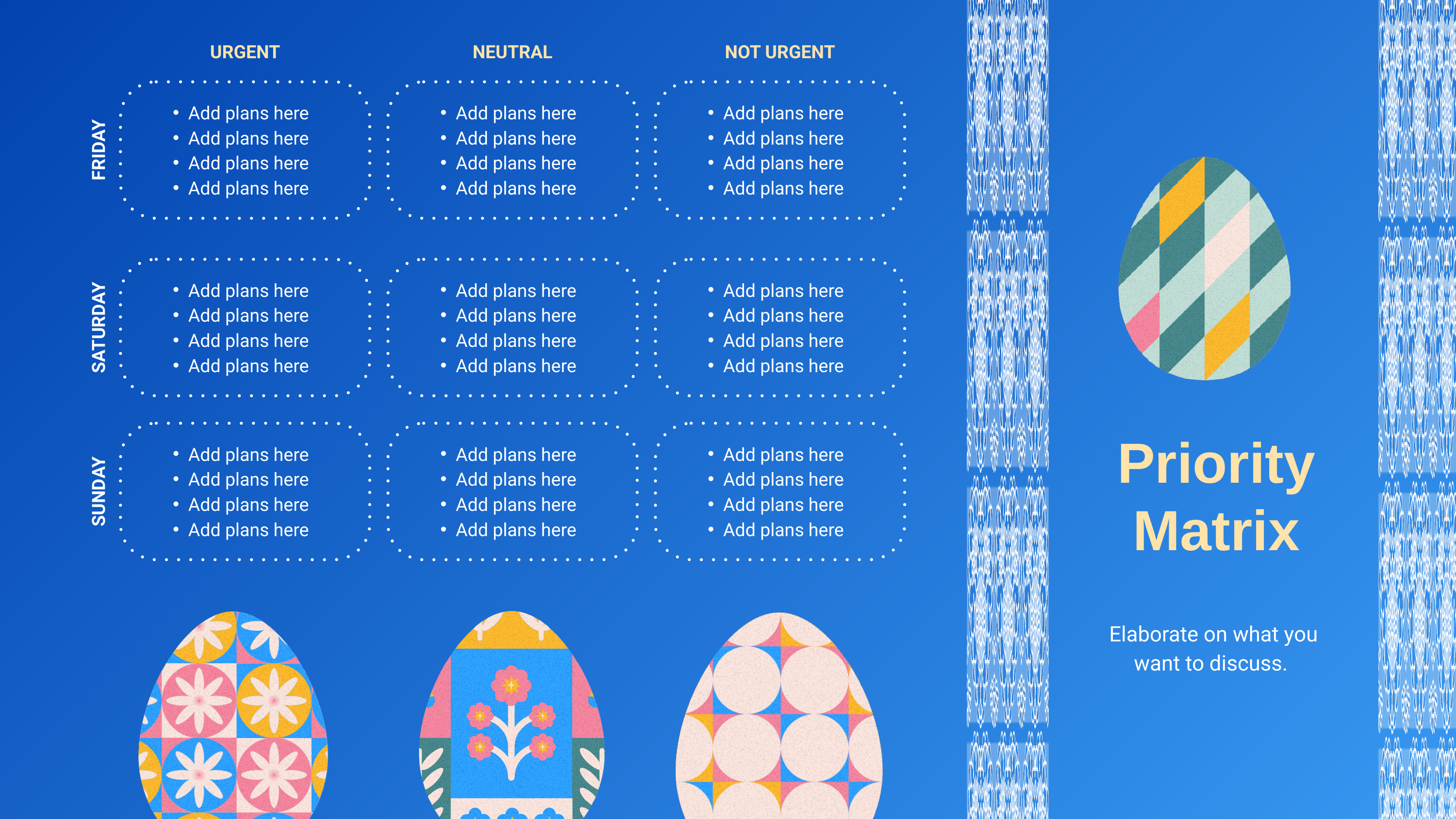

URGENT
NEUTRAL
NOT URGENT

Add plans here
Add plans here
Add plans here
Add plans here
Add plans here
Add plans here
Add plans here
Add plans here
Add plans here
Add plans here
Add plans here
Add plans here
FRIDAY

Add plans here
Add plans here
Add plans here
Add plans here
Add plans here
Add plans here
Add plans here
Add plans here
Add plans here
Add plans here
Add plans here
Add plans here
SATURDAY

Priority Matrix
Add plans here
Add plans here
Add plans here
Add plans here
Add plans here
Add plans here
Add plans here
Add plans here
Add plans here
Add plans here
Add plans here
Add plans here
SUNDAY

Elaborate on what you want to discuss.